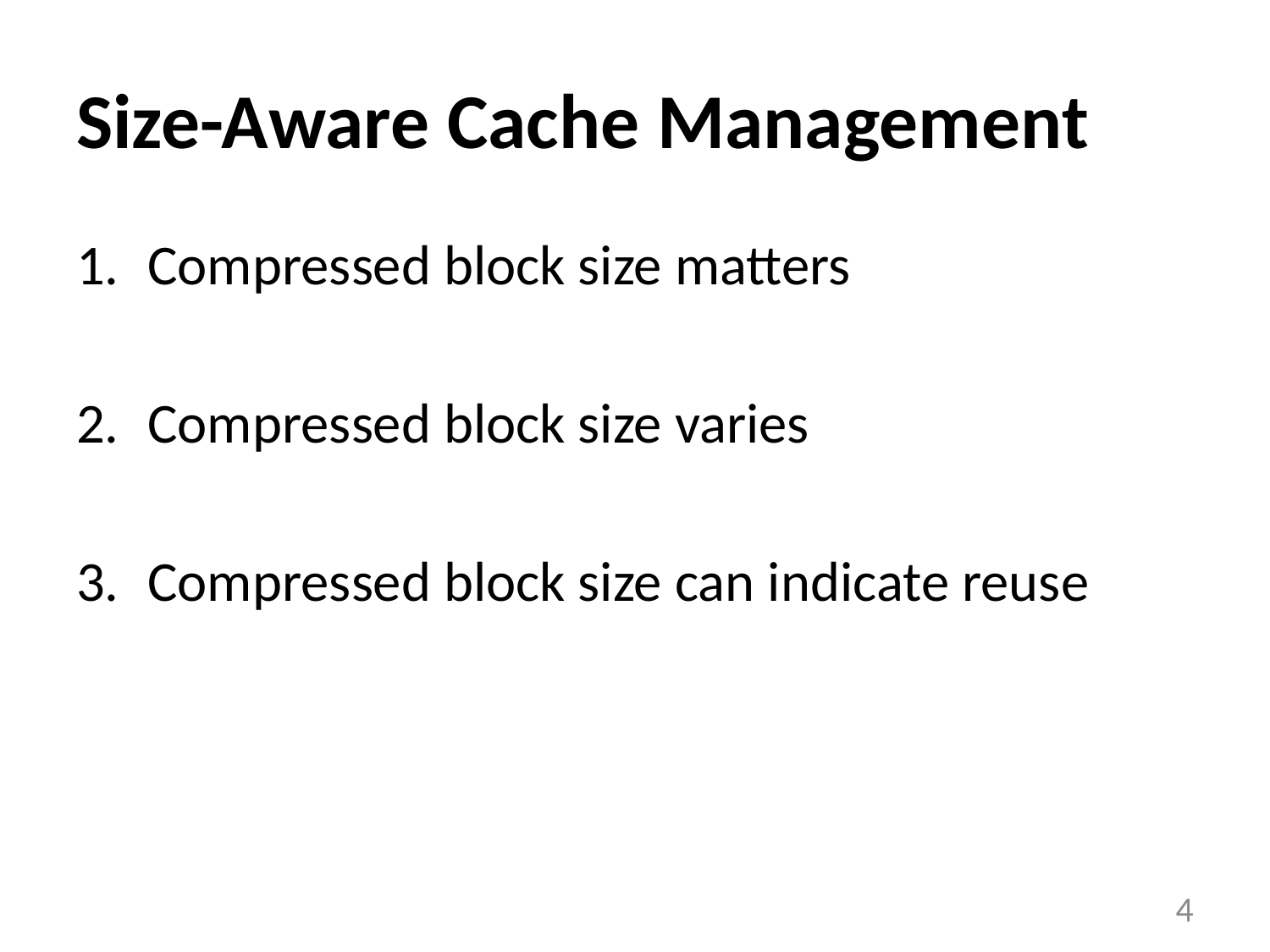

# Size-Aware Cache Management
Compressed block size matters

Compressed block size varies

Compressed block size can indicate reuse
4